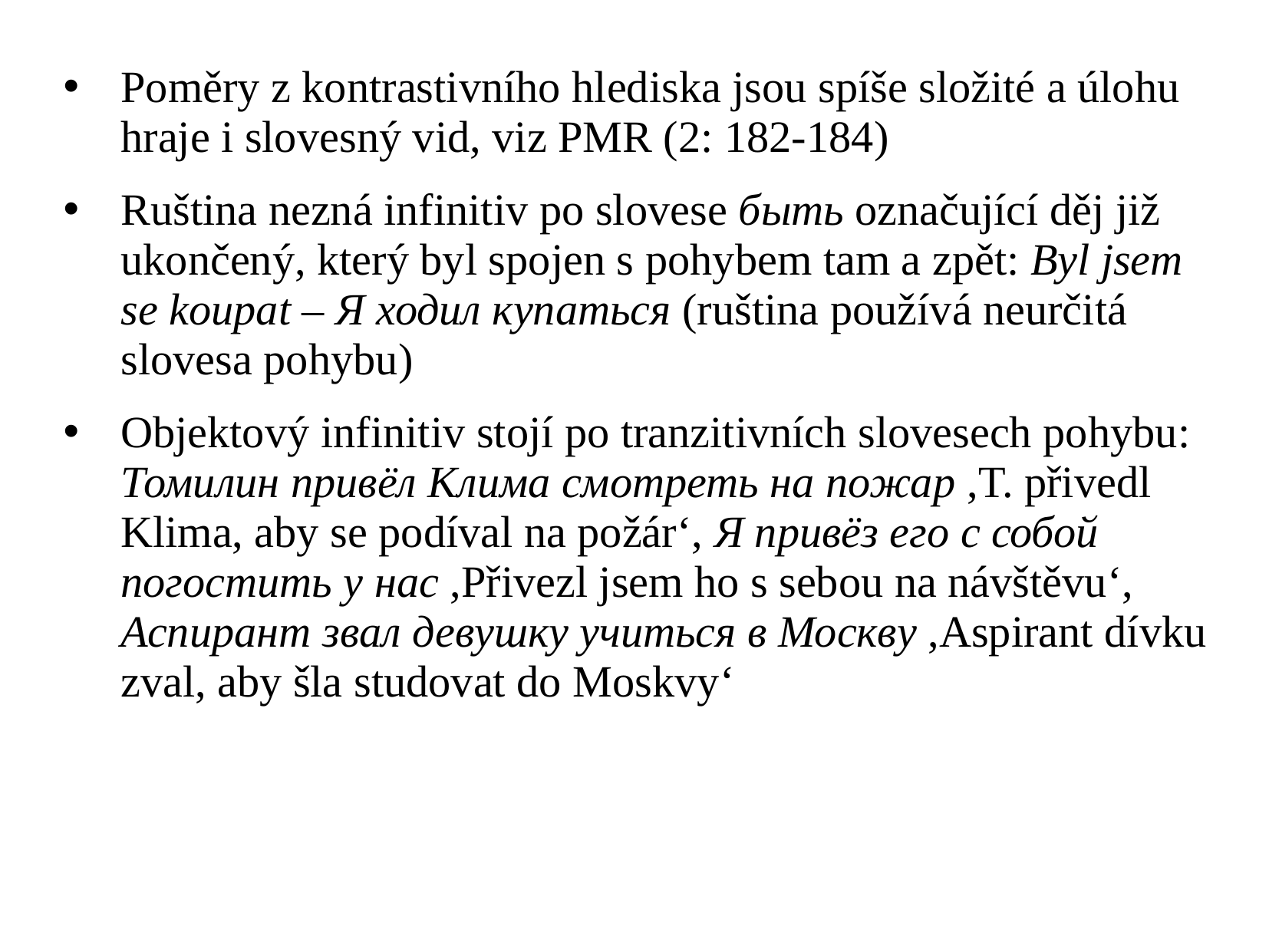

Poměry z kontrastivního hlediska jsou spíše složité a úlohu hraje i slovesný vid, viz PMR (2: 182-184)
Ruština nezná infinitiv po slovese быть označující děj již ukončený, který byl spojen s pohybem tam a zpět: Byl jsem se koupat – Я ходил купаться (ruština používá neurčitá slovesa pohybu)
Objektový infinitiv stojí po tranzitivních slovesech pohybu: Томилин привёл Клима смотреть на пожар ,T. přivedl Klima, aby se podíval na požár‘, Я привёз его с собой погостить у нас ,Přivezl jsem ho s sebou na návštěvu‘, Аспирант звал девушку учиться в Москву ,Aspirant dívku zval, aby šla studovat do Moskvy‘